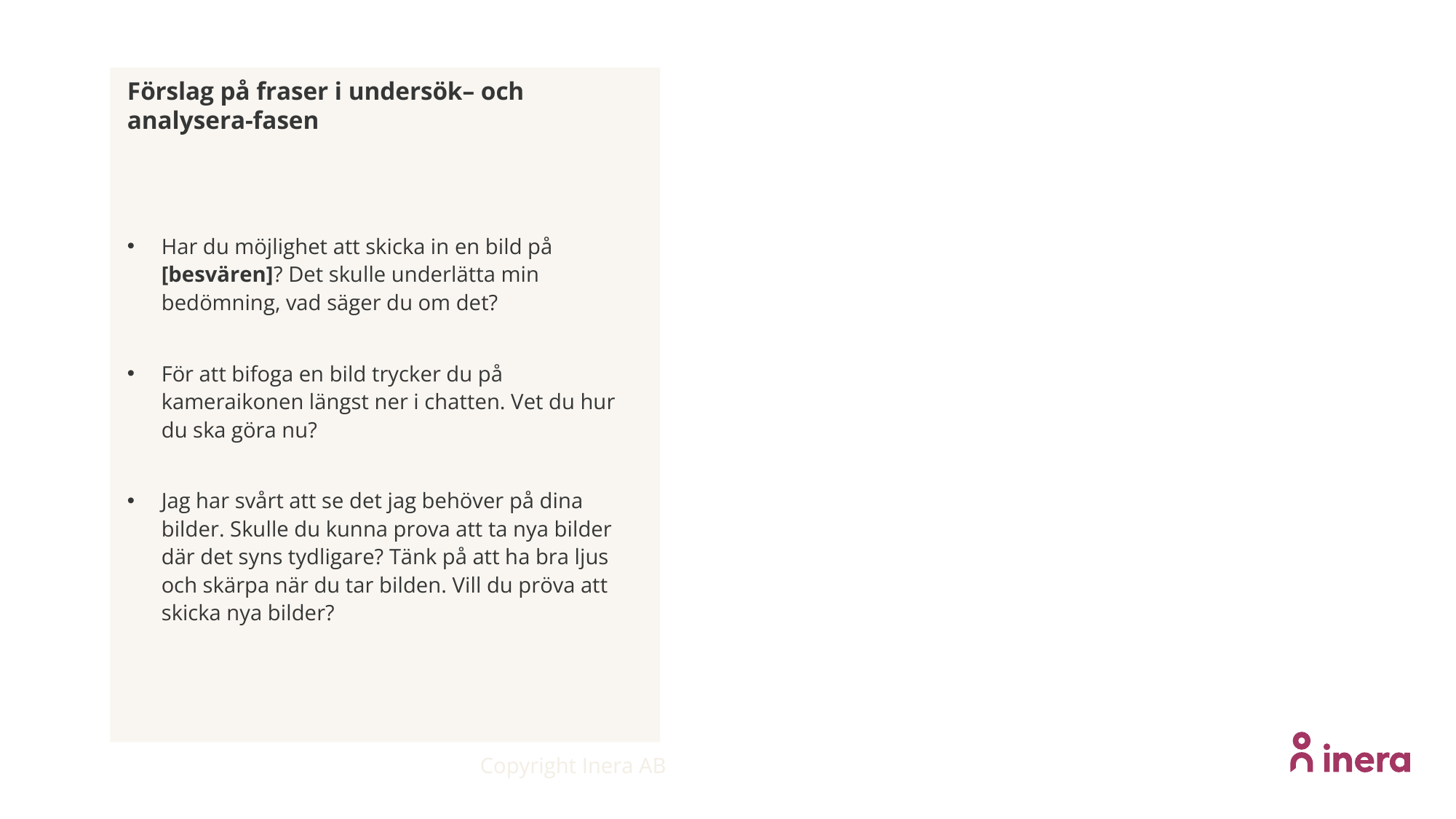

Förslag på fraser i undersök– och analysera-fasen

Har du möjlighet att skicka in en bild på [besvären]? Det skulle underlätta min bedömning, vad säger du om det?
För att bifoga en bild trycker du på kameraikonen längst ner i chatten. Vet du hur du ska göra nu?
Jag har svårt att se det jag behöver på dina bilder. Skulle du kunna prova att ta nya bilder där det syns tydligare? Tänk på att ha bra ljus och skärpa när du tar bilden. Vill du pröva att skicka nya bilder?